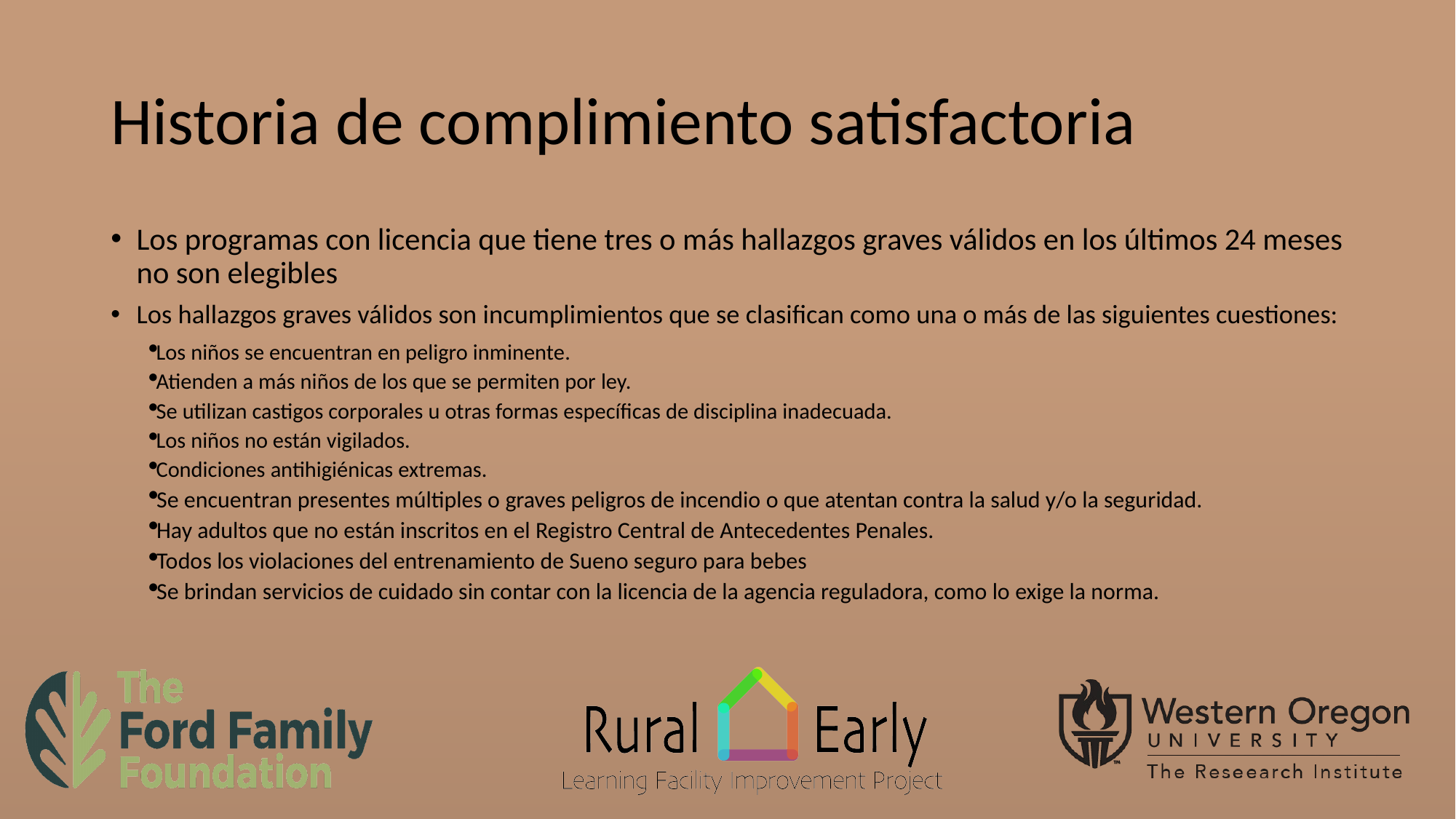

# Historia de complimiento satisfactoria
Los programas con licencia que tiene tres o más hallazgos graves válidos en los últimos 24 meses no son elegibles
Los hallazgos graves válidos son incumplimientos que se clasifican como una o más de las siguientes cuestiones:
Los niños se encuentran en peligro inminente.
Atienden a más niños de los que se permiten por ley.
Se utilizan castigos corporales u otras formas específicas de disciplina inadecuada.
Los niños no están vigilados.
Condiciones antihigiénicas extremas.
Se encuentran presentes múltiples o graves peligros de incendio o que atentan contra la salud y/o la seguridad.
Hay adultos que no están inscritos en el Registro Central de Antecedentes Penales.
Todos los violaciones del entrenamiento de Sueno seguro para bebes
Se brindan servicios de cuidado sin contar con la licencia de la agencia reguladora, como lo exige la norma.